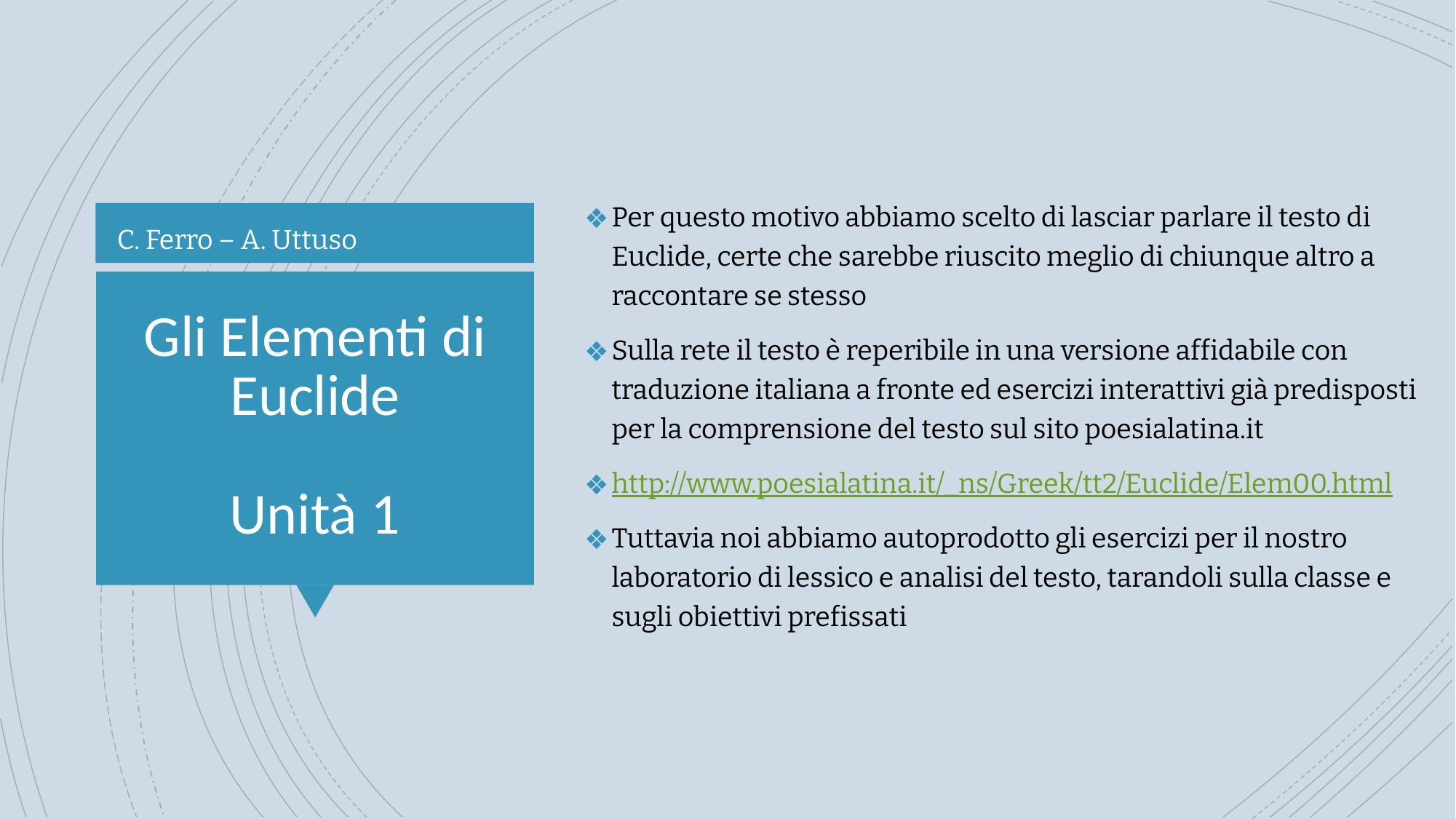

Per questo motivo abbiamo scelto di lasciar parlare il testo di Euclide, certe che sarebbe riuscito meglio di chiunque altro a raccontare se stesso
Sulla rete il testo è reperibile in una versione affidabile con traduzione italiana a fronte ed esercizi interattivi già predisposti per la comprensione del testo sul sito poesialatina.it
http://www.poesialatina.it/_ns/Greek/tt2/Euclide/Elem00.html
Tuttavia noi abbiamo autoprodotto gli esercizi per il nostro laboratorio di lessico e analisi del testo, tarandoli sulla classe e sugli obiettivi prefissati
C. Ferro – A. Uttuso
# Gli Elementi di Euclide Unità 1